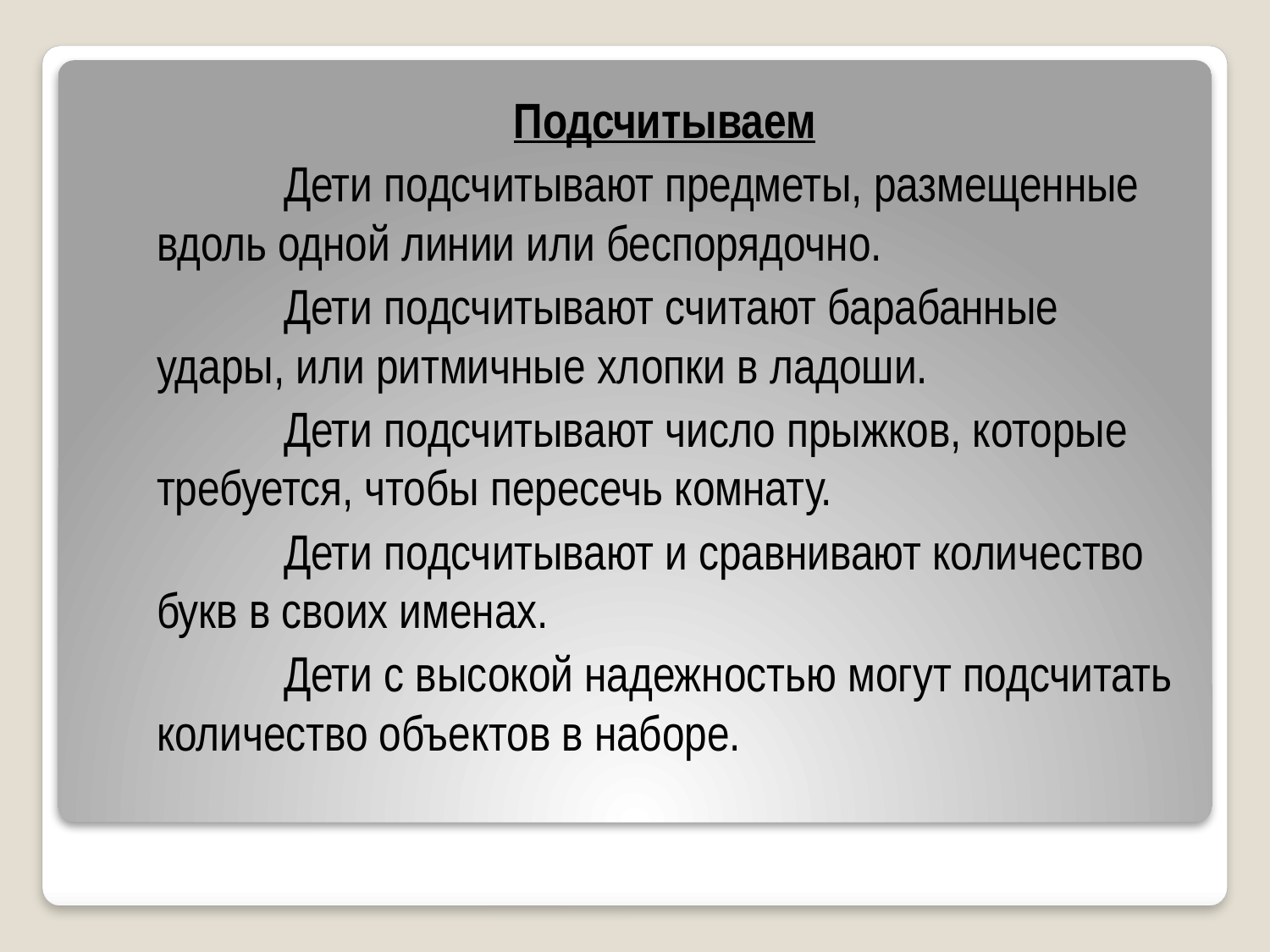

Подсчитываем
	Дети подсчитывают предметы, размещенные вдоль одной линии или беспорядочно.
	Дети подсчитывают считают барабанные удары, или ритмичные хлопки в ладоши.
	Дети подсчитывают число прыжков, которые требуется, чтобы пересечь комнату.
	Дети подсчитывают и сравнивают количество букв в своих именах.
	Дети с высокой надежностью могут подсчитать количество объектов в наборе.